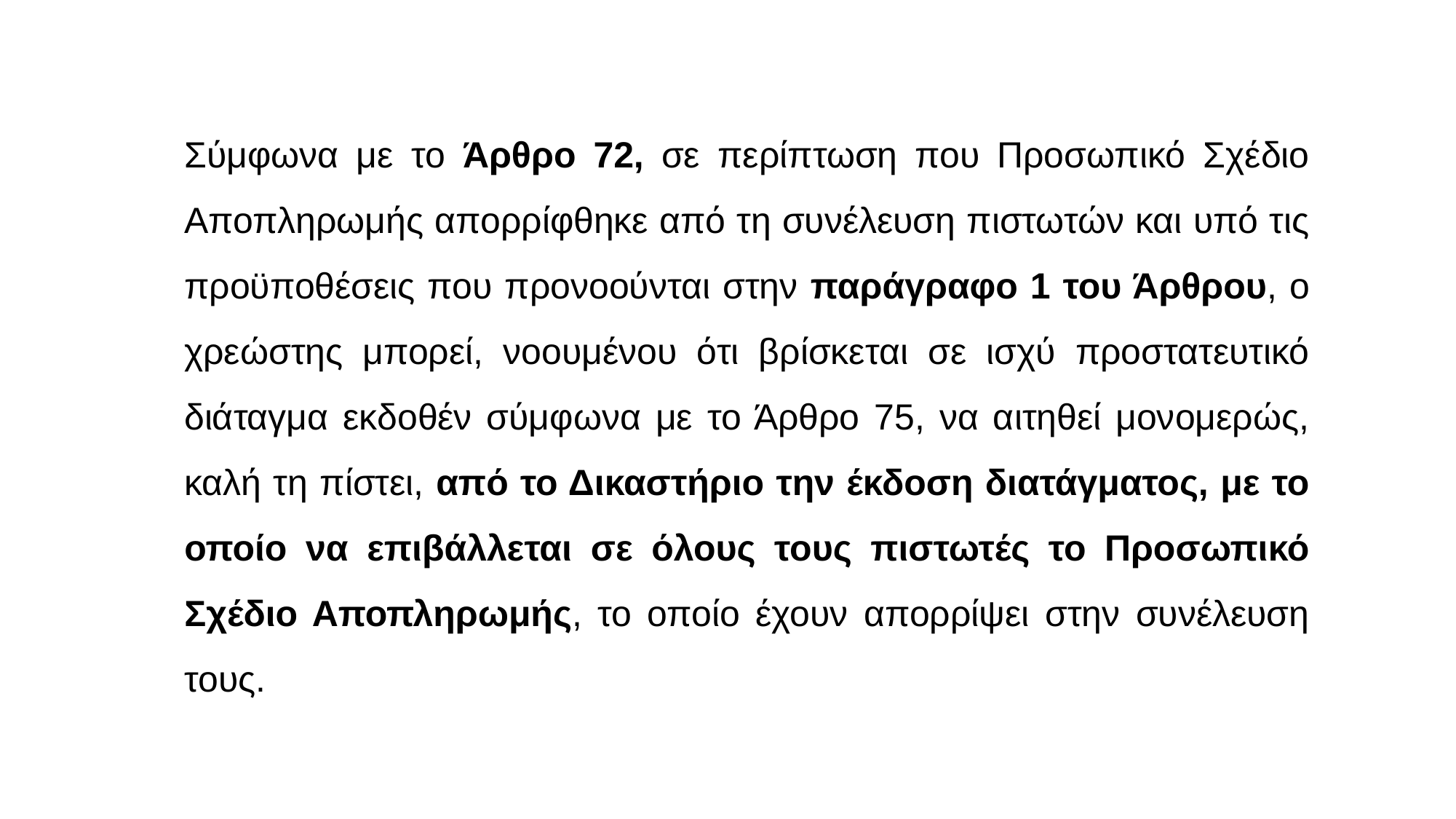

Σύμφωνα με το Άρθρο 72, σε περίπτωση που Προσωπικό Σχέδιο Αποπληρωμής απορρίφθηκε από τη συνέλευση πιστωτών και υπό τις προϋποθέσεις που προνοούνται στην παράγραφο 1 του Άρθρου, ο χρεώστης μπορεί, νοουμένου ότι βρίσκεται σε ισχύ προστατευτικό διάταγμα εκδοθέν σύμφωνα με το Άρθρο 75, να αιτηθεί μονομερώς, καλή τη πίστει, από το Δικαστήριο την έκδοση διατάγματος, με το οποίο να επιβάλλεται σε όλους τους πιστωτές το Προσωπικό Σχέδιο Αποπληρωμής, το οποίο έχουν απορρίψει στην συνέλευση τους.